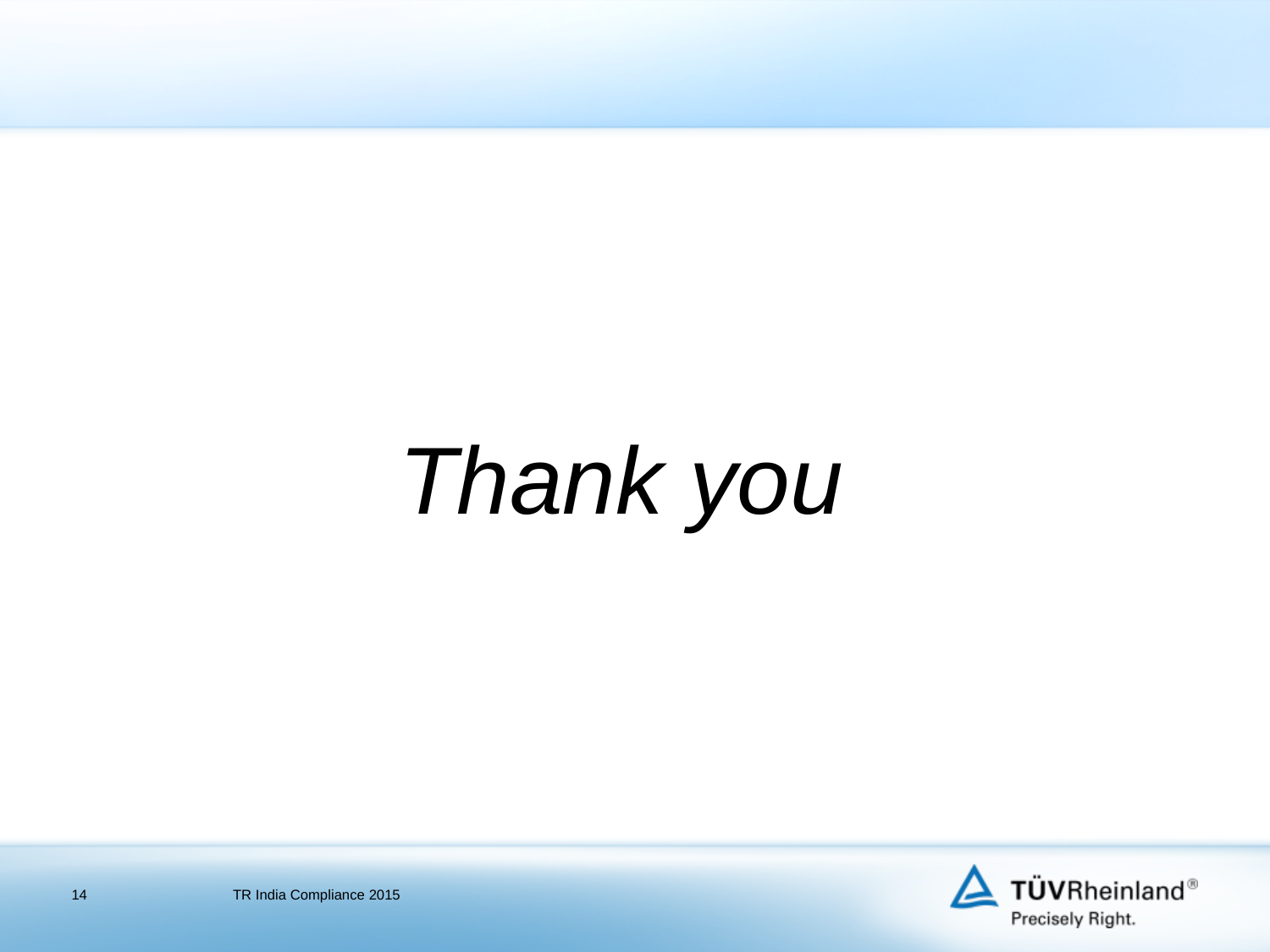

Thank you

14
TR India Compliance 2015